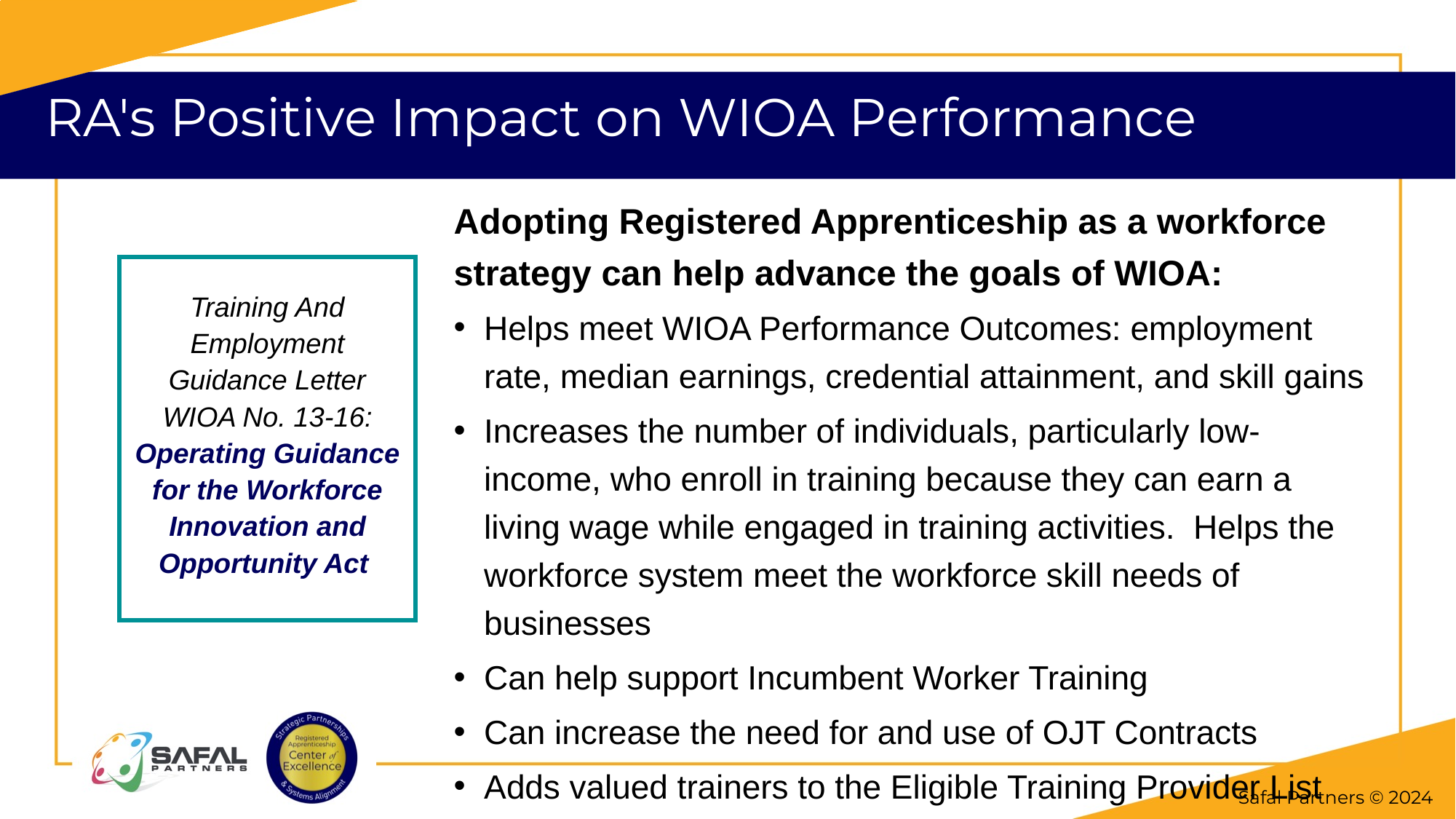

# RA's Positive Impact on WIOA Performance
Adopting Registered Apprenticeship as a workforce strategy can help advance the goals of WIOA:
Helps meet WIOA Performance Outcomes: employment rate, median earnings, credential attainment, and skill gains
Increases the number of individuals, particularly low-income, who enroll in training because they can earn a living wage while engaged in training activities.  Helps the workforce system meet the workforce skill needs of businesses
Can help support Incumbent Worker Training
Can increase the need for and use of OJT Contracts
Adds valued trainers to the Eligible Training Provider List

Training And Employment Guidance Letter WIOA No. 13-16: Operating Guidance for the Workforce Innovation and Opportunity Act

Safal Partners © 2024